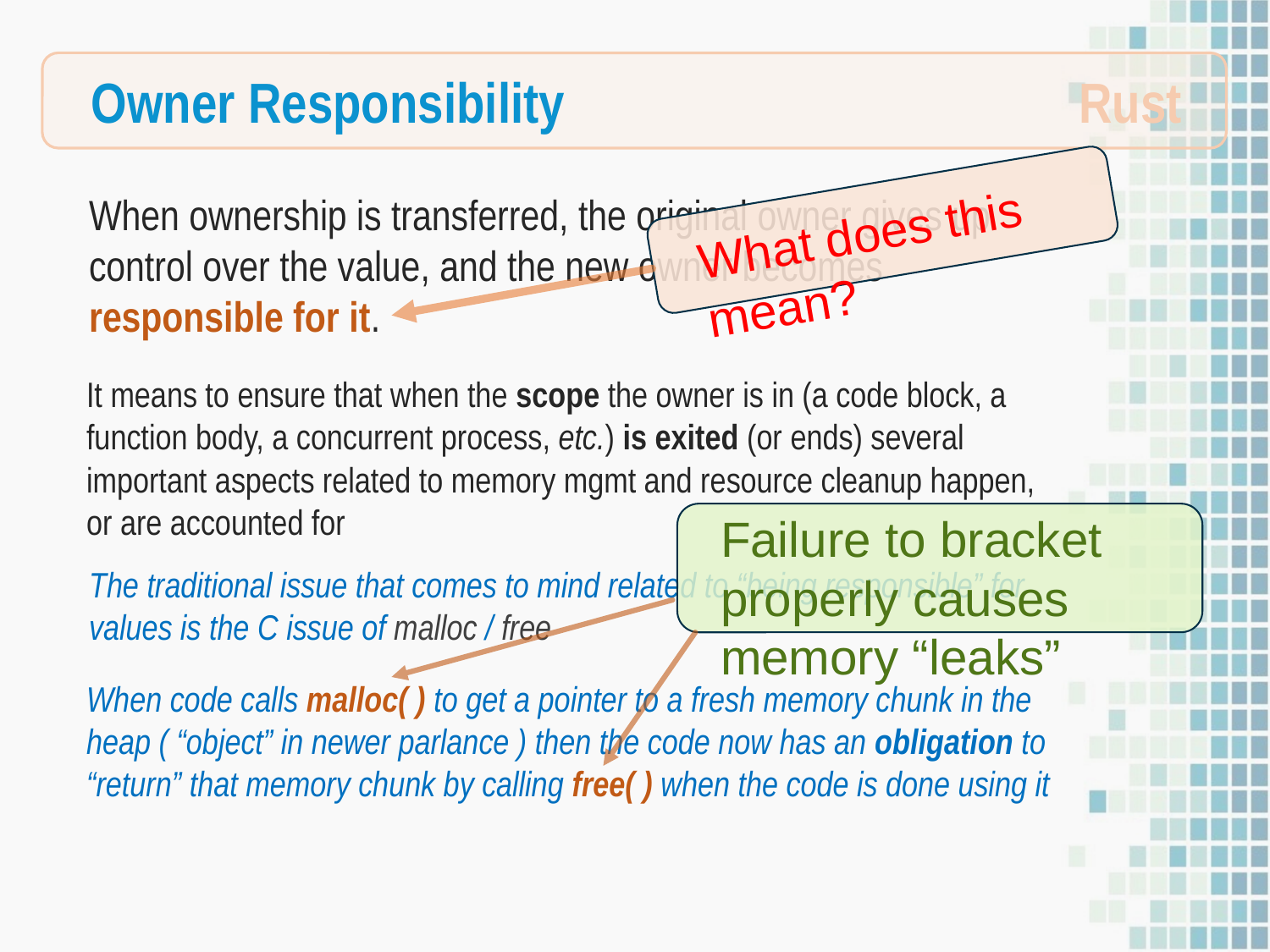

Owner Responsibility
Rust

When ownership is transferred, the original owner gives up  control over the value, and the new owner becomes responsible for it.

What does this mean?
It means to ensure that when the scope the owner is in (a code block, a function body, a concurrent process, etc.) is exited (or ends) several important aspects related to memory mgmt and resource cleanup happen, or are accounted for
Failure to bracket properly causes memory “leaks”

The traditional issue that comes to mind related to “being responsible” for values is the C issue of malloc / free
When code calls malloc( ) to get a pointer to a fresh memory chunk in the heap ( “object” in newer parlance ) then the code now has an obligation to “return” that memory chunk by calling free( ) when the code is done using it